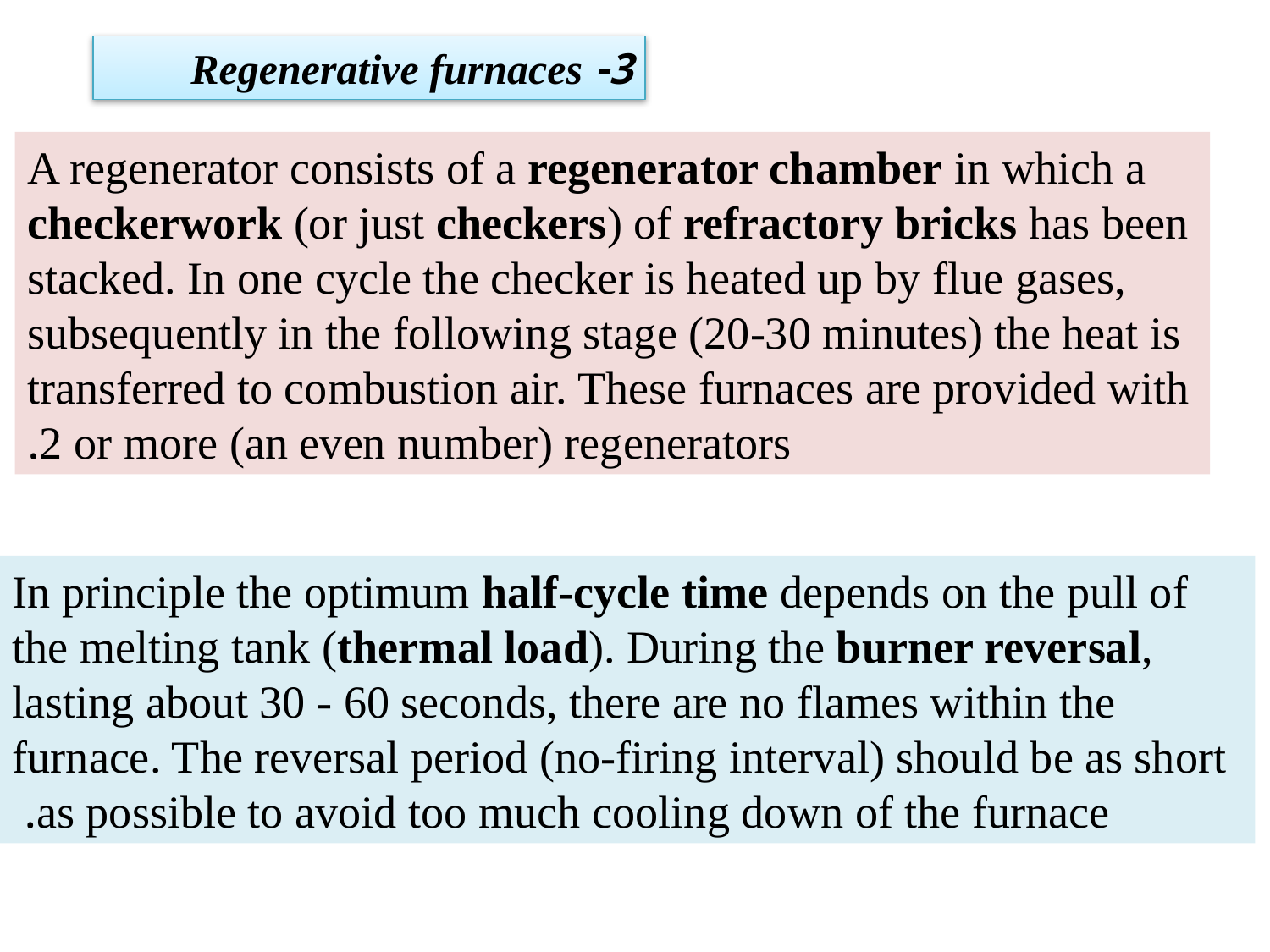

3- Regenerative furnaces
A regenerator consists of a regenerator chamber in which a checkerwork (or just checkers) of refractory bricks has been stacked. In one cycle the checker is heated up by flue gases, subsequently in the following stage (20-30 minutes) the heat is transferred to combustion air. These furnaces are provided with 2 or more (an even number) regenerators.
In principle the optimum half-cycle time depends on the pull of the melting tank (thermal load). During the burner reversal, lasting about 30 - 60 seconds, there are no flames within the furnace. The reversal period (no-firing interval) should be as short as possible to avoid too much cooling down of the furnace.